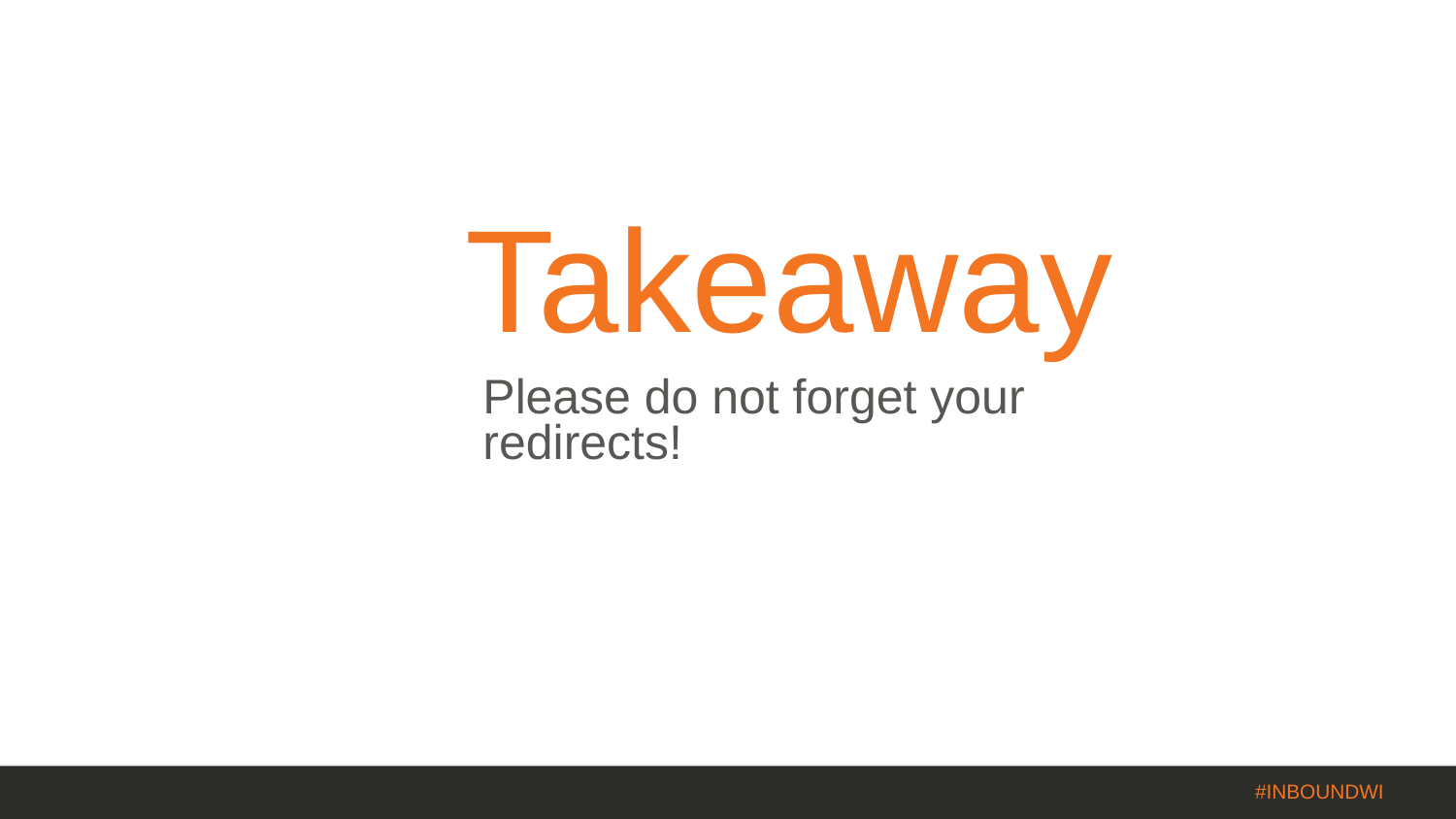

Takeaway
Please do not forget your redirects!